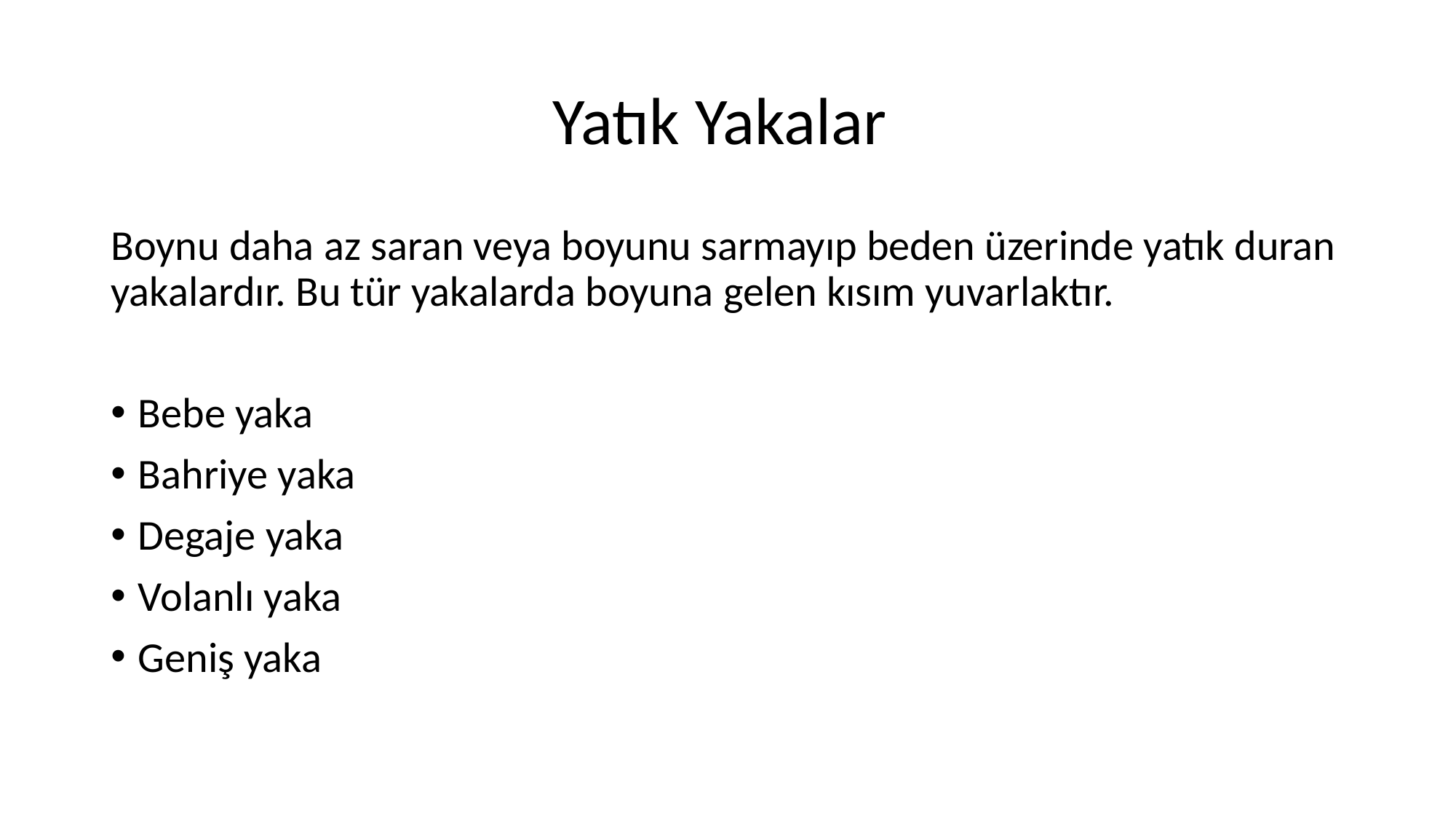

# Yatık Yakalar
Boynu daha az saran veya boyunu sarmayıp beden üzerinde yatık duran yakalardır. Bu tür yakalarda boyuna gelen kısım yuvarlaktır.

Bebe yaka
Bahriye yaka
Degaje yaka
Volanlı yaka
Geniş yaka